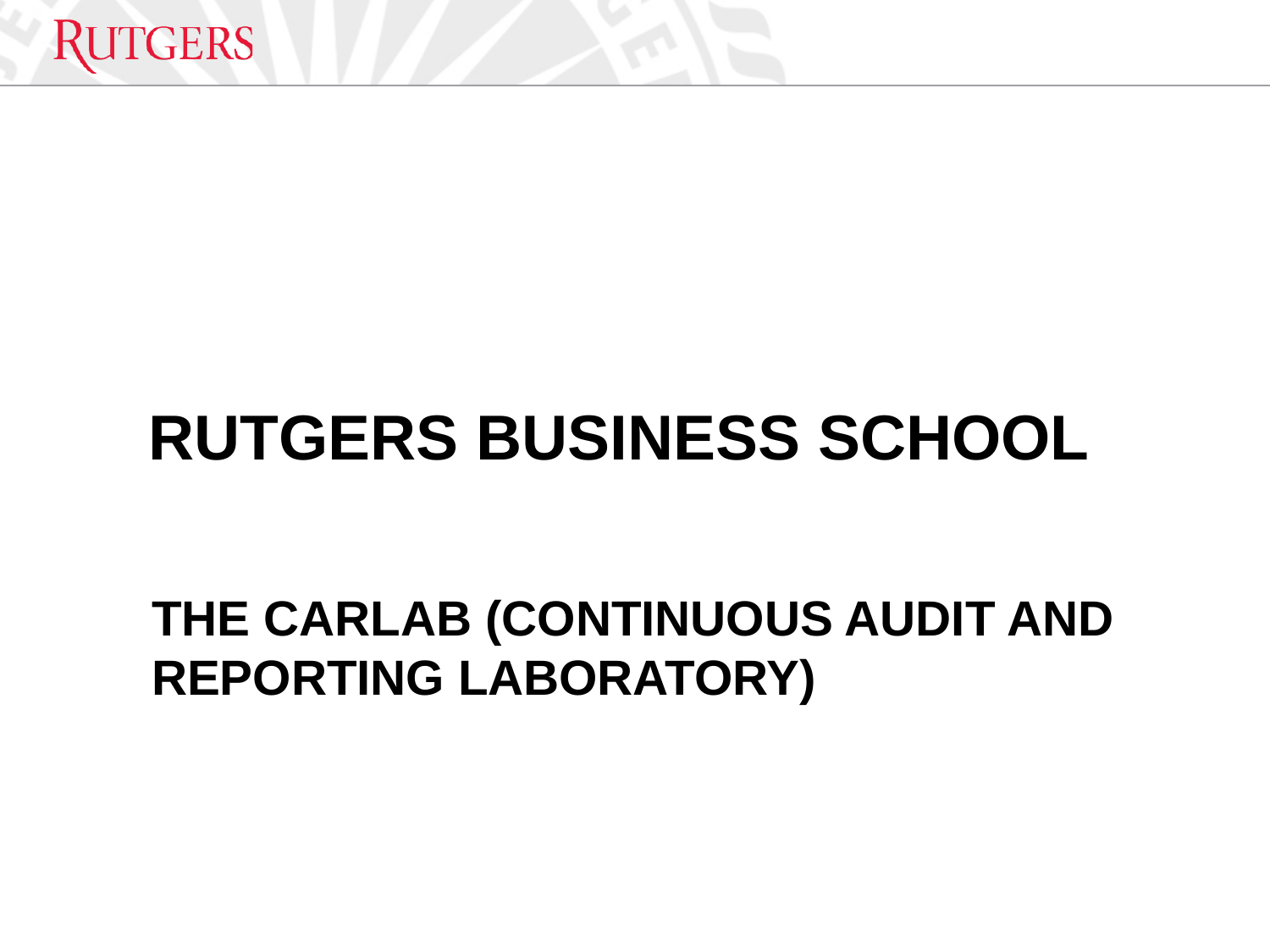

3
RUTGERS BUSINESS SCHOOL
# THE CARLAB (CONTINUOUS AUDIT AND REPORTING LABORATORY)